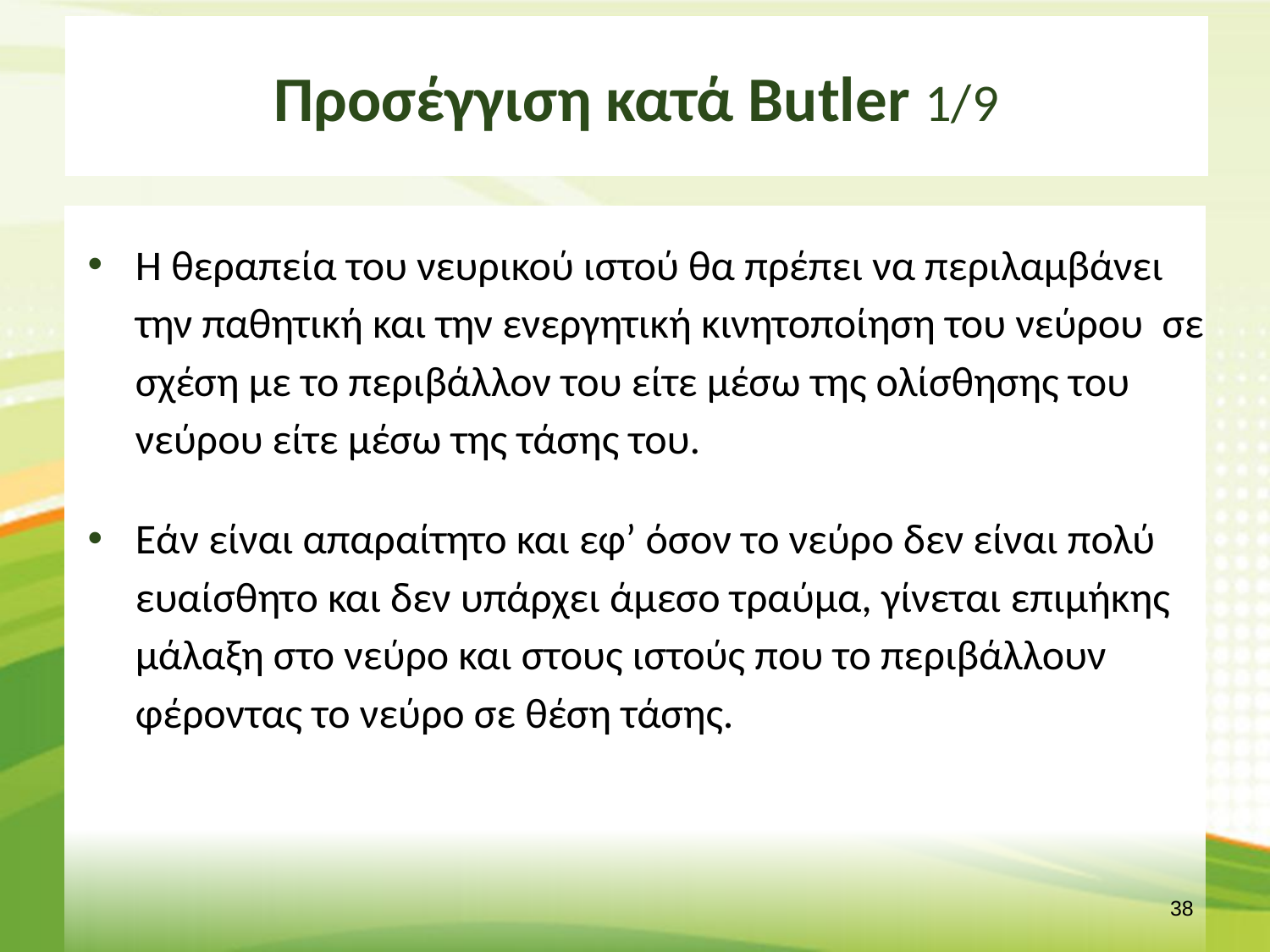

# Προσέγγιση κατά Butler 1/9
Η θεραπεία του νευρικού ιστού θα πρέπει να περιλαμβάνει την παθητική και την ενεργητική κινητοποίηση του νεύρου  σε σχέση με το περιβάλλον του είτε μέσω της ολίσθησης του νεύρου είτε μέσω της τάσης του.
Εάν είναι απαραίτητο και εφ’ όσον το νεύρο δεν είναι πολύ ευαίσθητο και δεν υπάρχει άμεσο τραύμα, γίνεται επιμήκης μάλαξη στο νεύρο και στους ιστούς που το περιβάλλουν φέροντας το νεύρο σε θέση τάσης.

38